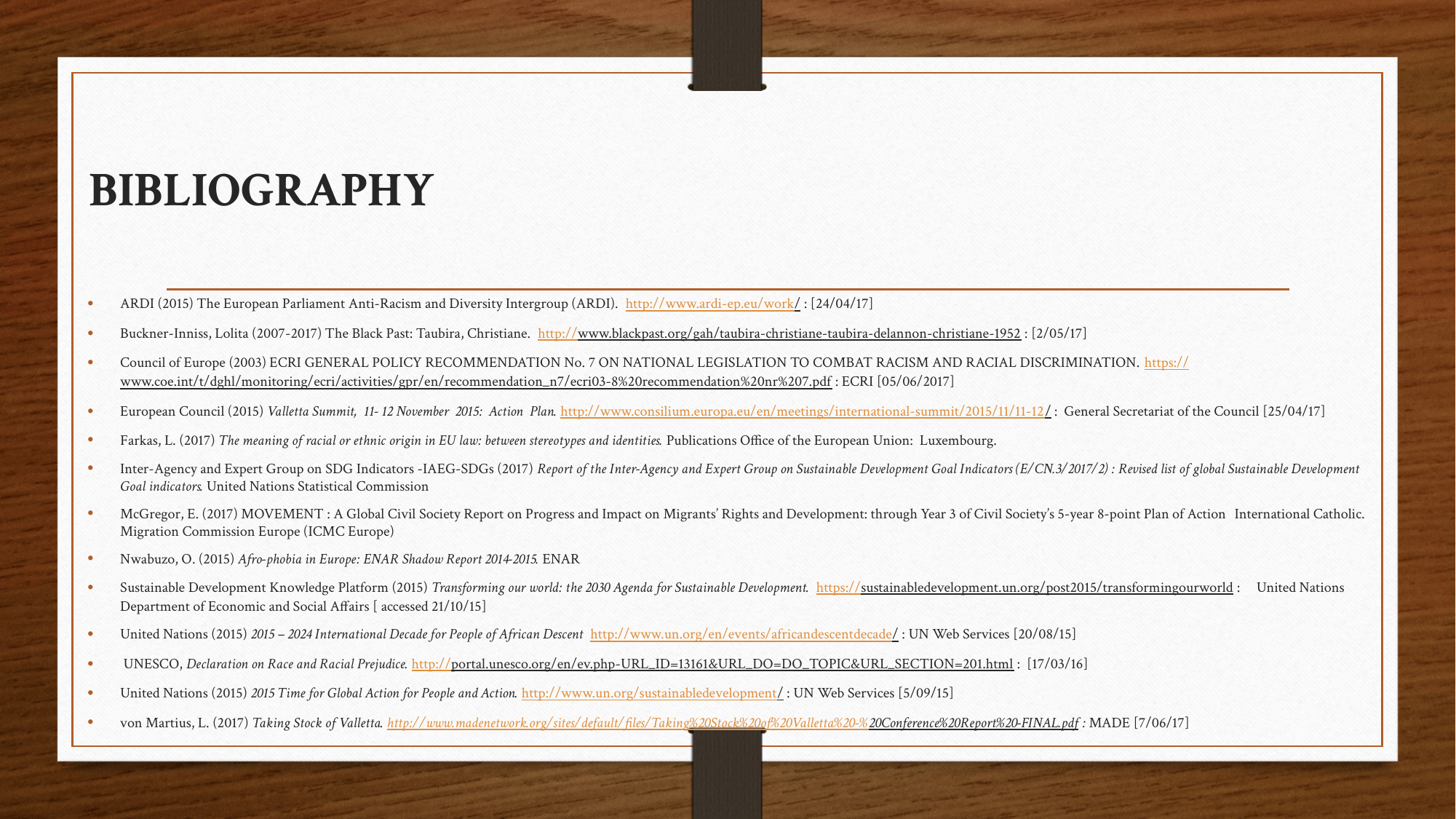

# BIBLIOGRAPHY
ARDI (2015) The European Parliament Anti-Racism and Diversity Intergroup (ARDI).  http://www.ardi-ep.eu/work/ : [24/04/17]
Buckner-Inniss, Lolita (2007-2017) The Black Past: Taubira, Christiane.  http://www.blackpast.org/gah/taubira-christiane-taubira-delannon-christiane-1952 : [2/05/17]
Council of Europe (2003) ECRI GENERAL POLICY RECOMMENDATION No. 7 ON NATIONAL LEGISLATION TO COMBAT RACISM AND RACIAL DISCRIMINATION. https://www.coe.int/t/dghl/monitoring/ecri/activities/gpr/en/recommendation_n7/ecri03-8%20recommendation%20nr%207.pdf : ECRI [05/06/2017]
European Council (2015) Valletta Summit,  11- 12 November  2015:  Action  Plan. http://www.consilium.europa.eu/en/meetings/international-summit/2015/11/11-12/ :  General Secretariat of the Council [25/04/17]
Farkas, L. (2017) The meaning of racial or ethnic origin in EU law: between stereotypes and identities. Publications Office of the European Union:  Luxembourg.
Inter-Agency and Expert Group on SDG Indicators -IAEG-SDGs (2017) Report of the Inter-Agency and Expert Group on Sustainable Development Goal Indicators (E/CN.3/2017/2) : Revised list of global Sustainable Development Goal indicators. United Nations Statistical Commission
McGregor, E. (2017) MOVEMENT : A Global Civil Society Report on Progress and Impact on Migrants’ Rights and Development: through Year 3 of Civil Society’s 5-year 8-point Plan of Action  International Catholic.  Migration Commission Europe (ICMC Europe)
Nwabuzo, O. (2015) Afro-phobia in Europe: ENAR Shadow Report 2014-2015. ENAR
Sustainable Development Knowledge Platform (2015) Transforming our world: the 2030 Agenda for Sustainable Development.  https://sustainabledevelopment.un.org/post2015/transformingourworld :     United Nations Department of Economic and Social Affairs [ accessed 21/10/15]
United Nations (2015) 2015 – 2024 International Decade for People of African Descent  http://www.un.org/en/events/africandescentdecade/ : UN Web Services [20/08/15]
 UNESCO, Declaration on Race and Racial Prejudice. http://portal.unesco.org/en/ev.php-URL_ID=13161&URL_DO=DO_TOPIC&URL_SECTION=201.html :  [17/03/16]
United Nations (2015) 2015 Time for Global Action for People and Action. http://www.un.org/sustainabledevelopment/ : UN Web Services [5/09/15]
von Martius, L. (2017) Taking Stock of Valletta. http://www.madenetwork.org/sites/default/files/Taking%20Stock%20of%20Valletta%20-%20Conference%20Report%20-FINAL.pdf : MADE [7/06/17]